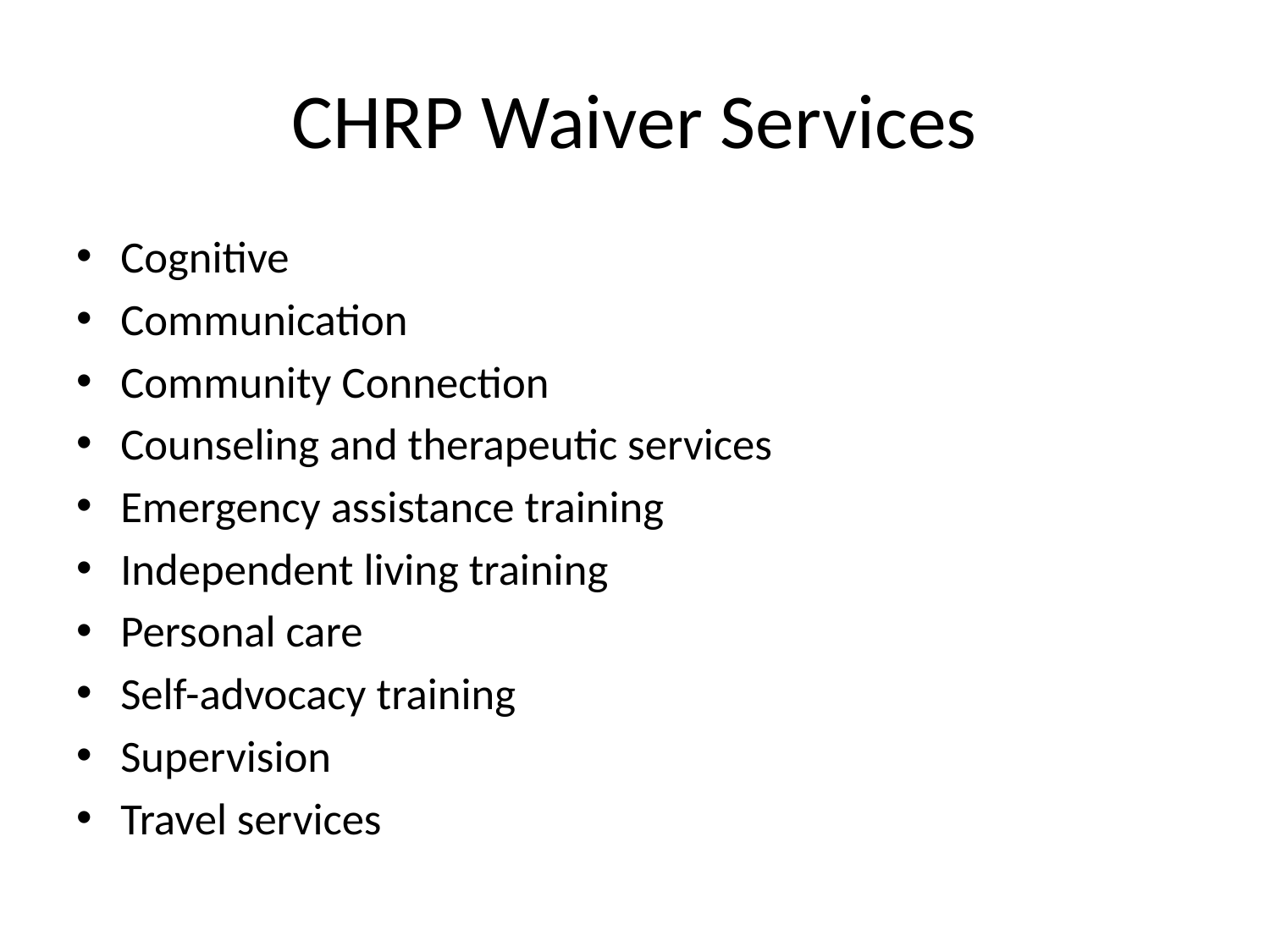

# CHRP Waiver Services
Cognitive
Communication
Community Connection
Counseling and therapeutic services
Emergency assistance training
Independent living training
Personal care
Self-advocacy training
Supervision
Travel services